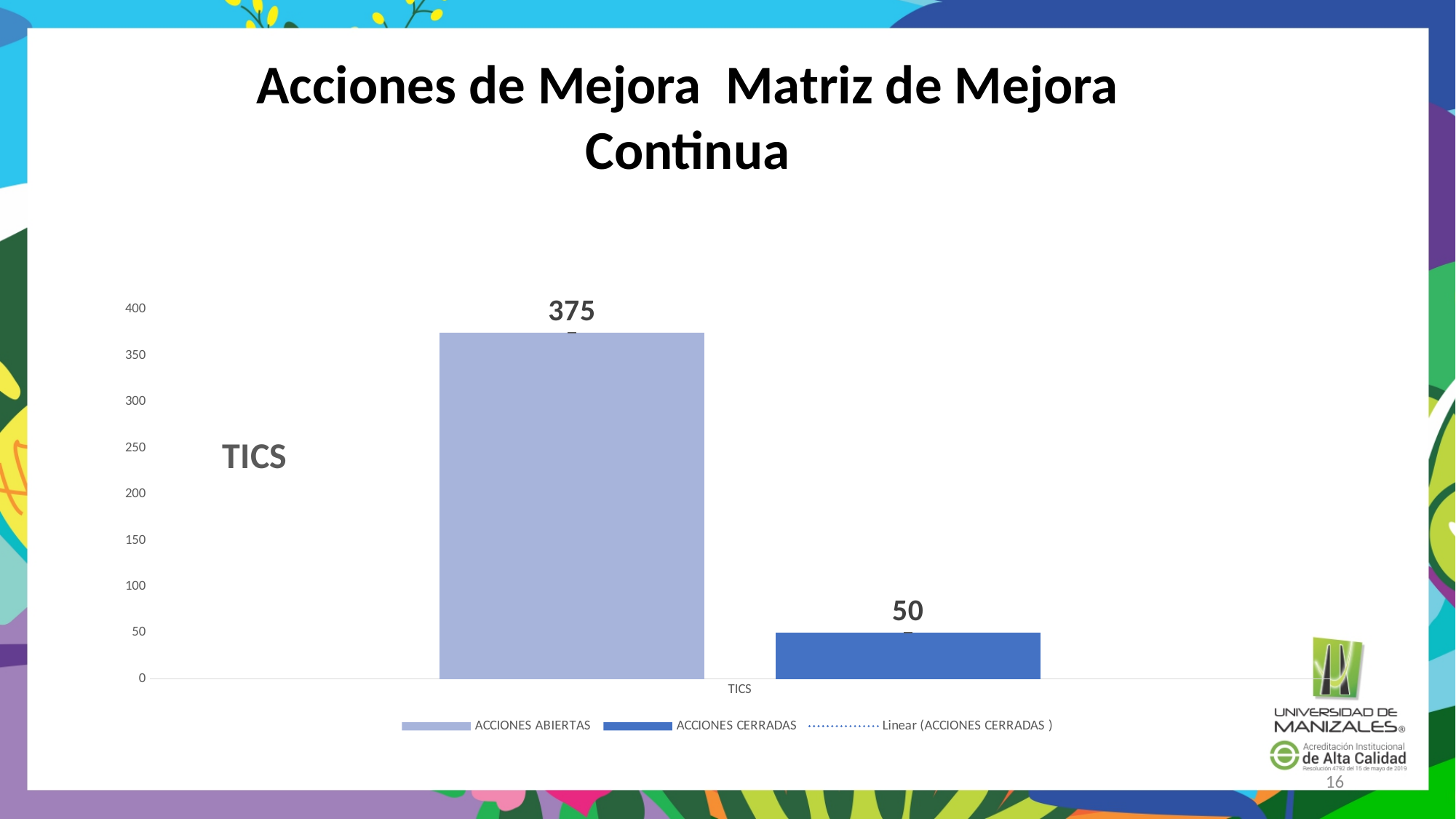

#
Acciones de Mejora  Matriz de Mejora Continua

### Chart: TICS

| Category | ACCIONES ABIERTAS  | ACCIONES CERRADAS  |
|---|---|---|
| TICS | 375.0 | 50.0 |
16